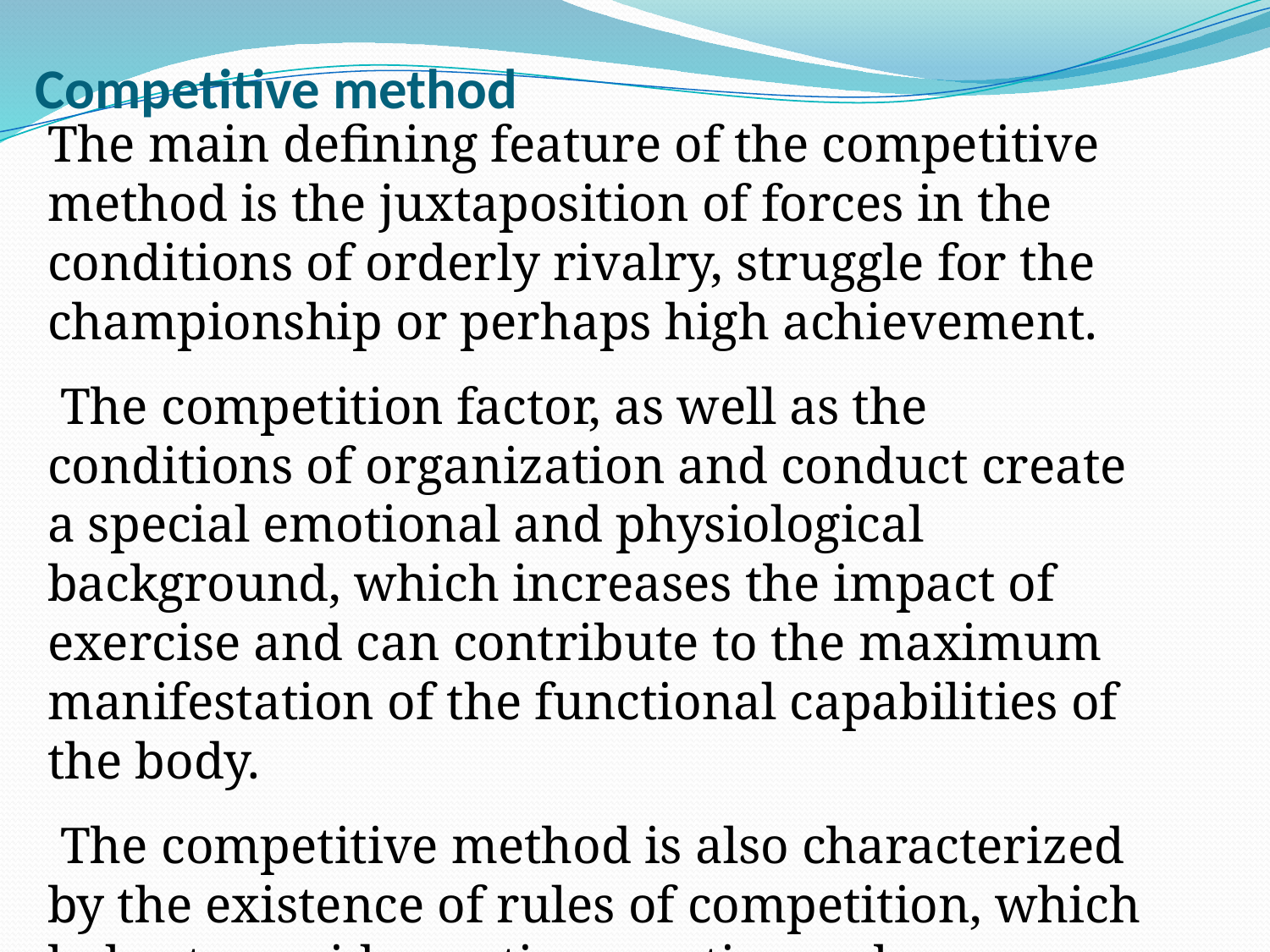

# Competitive method

The main defining feature of the competitive method is the juxtaposition of forces in the conditions of orderly rivalry, struggle for the championship or perhaps high achievement.
 The competition factor, as well as the conditions of organization and conduct create a special emotional and physiological background, which increases the impact of exercise and can contribute to the maximum manifestation of the functional capabilities of the body.
 The competitive method is also characterized by the existence of rules of competition, which helps to avoid negative emotions when summing up.